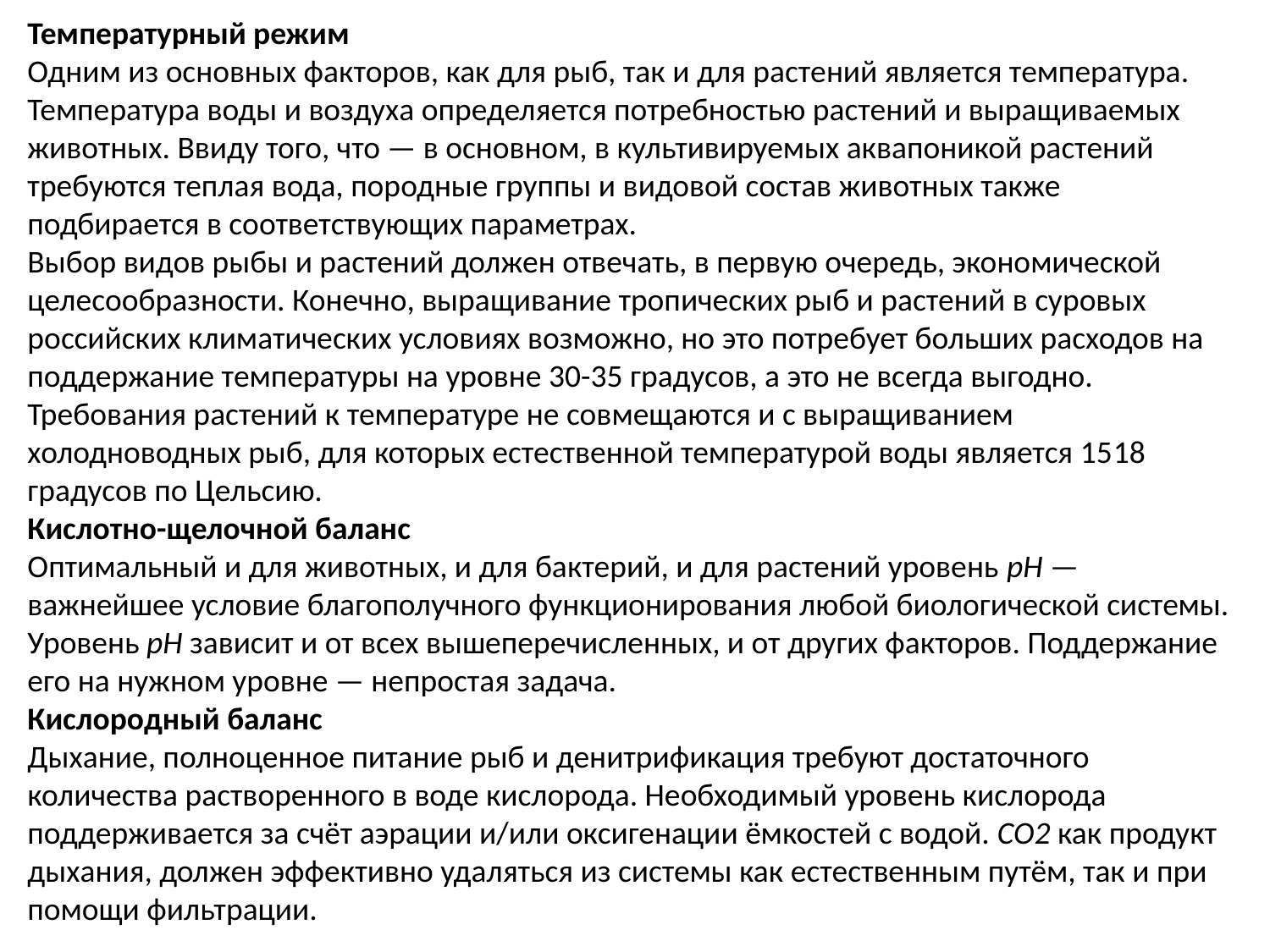

Температурный режим
Одним из основных факторов, как для рыб, так и для растений является температура. Температура воды и воздуха определяется потребностью растений и выращиваемых животных. Ввиду того, что — в основном, в культивируемых аквапоникой растений требуются теплая вода, породные группы и видовой состав животных также подбирается в соответствующих параметрах.
Выбор видов рыбы и растений должен отвечать, в первую очередь, экономической целесообразности. Конечно, выращивание тропических рыб и растений в суровых российских климатических условиях возможно, но это потребует больших расходов на поддержание температуры на уровне 30-35 градусов, а это не всегда выгодно.
Требования растений к температуре не совмещаются и с выращиванием холодноводных рыб, для которых естественной температурой воды является 15­18 градусов по Цельсию.
Кислотно-щелочной баланс
Оптимальный и для животных, и для бактерий, и для растений уровень pH — важнейшее условие благополучного функционирования любой биологической системы. Уровень pH зависит и от всех вышеперечисленных, и от других факторов. Поддержание его на нужном уровне — непростая задача.
Кислородный баланс
Дыхание, полноценное питание рыб и денитрификация требуют достаточного количества растворенного в воде кислорода. Необходимый уровень кислорода поддерживается за счёт аэрации и/или оксигенации ёмкостей с водой. CO2 как продукт дыхания, должен эффективно удаляться из системы как естественным путём, так и при помощи фильтрации.